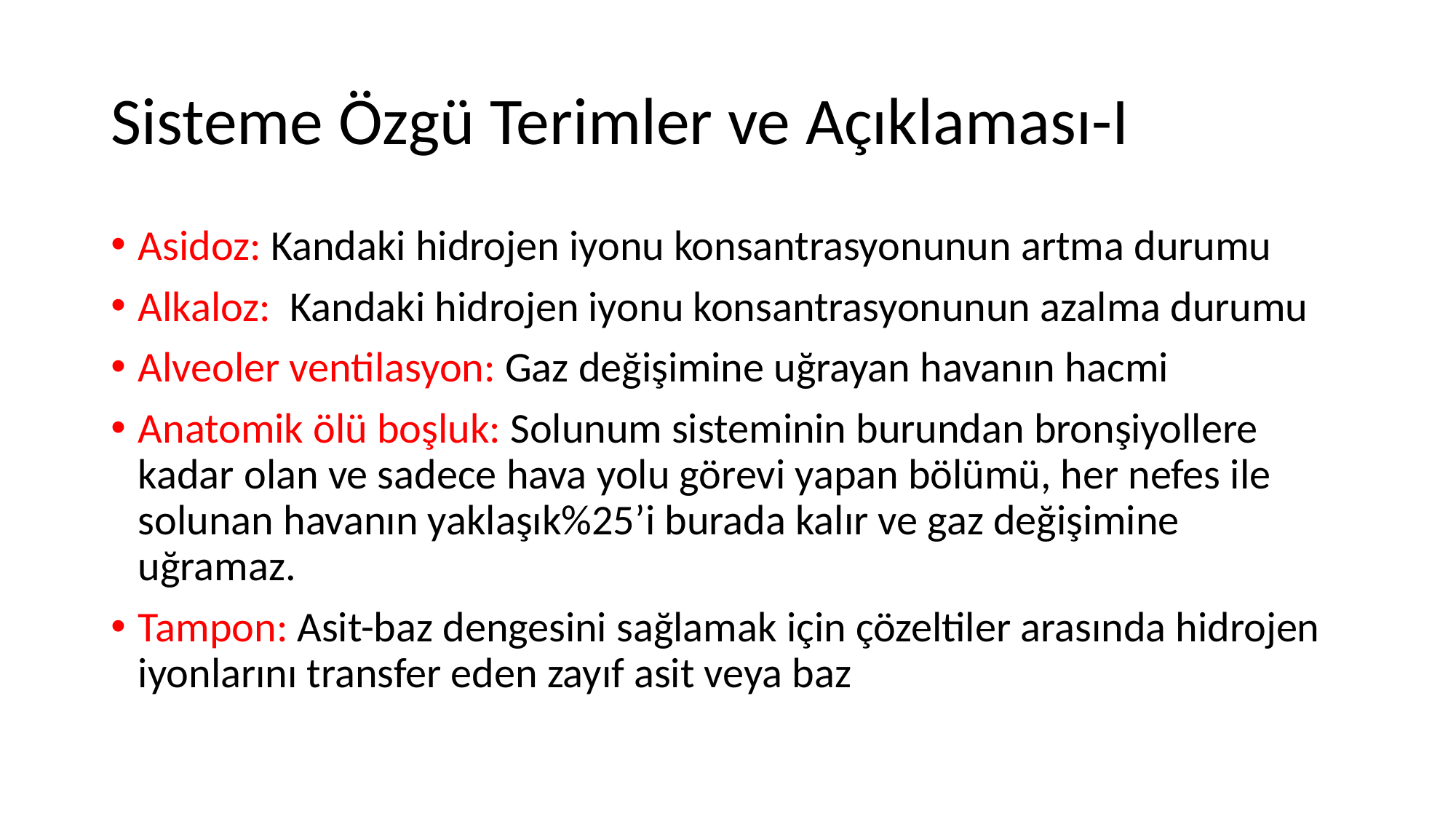

# Sisteme Özgü Terimler ve Açıklaması-I
Asidoz: Kandaki hidrojen iyonu konsantrasyonunun artma durumu
Alkaloz:  Kandaki hidrojen iyonu konsantrasyonunun azalma durumu
Alveoler ventilasyon: Gaz değişimine uğrayan havanın hacmi
Anatomik ölü boşluk: Solunum sisteminin burundan bronşiyollere kadar olan ve sadece hava yolu görevi yapan bölümü, her nefes ile solunan havanın yaklaşık%25’i burada kalır ve gaz değişimine uğramaz.
Tampon: Asit-baz dengesini sağlamak için çözeltiler arasında hidrojen iyonlarını transfer eden zayıf asit veya baz